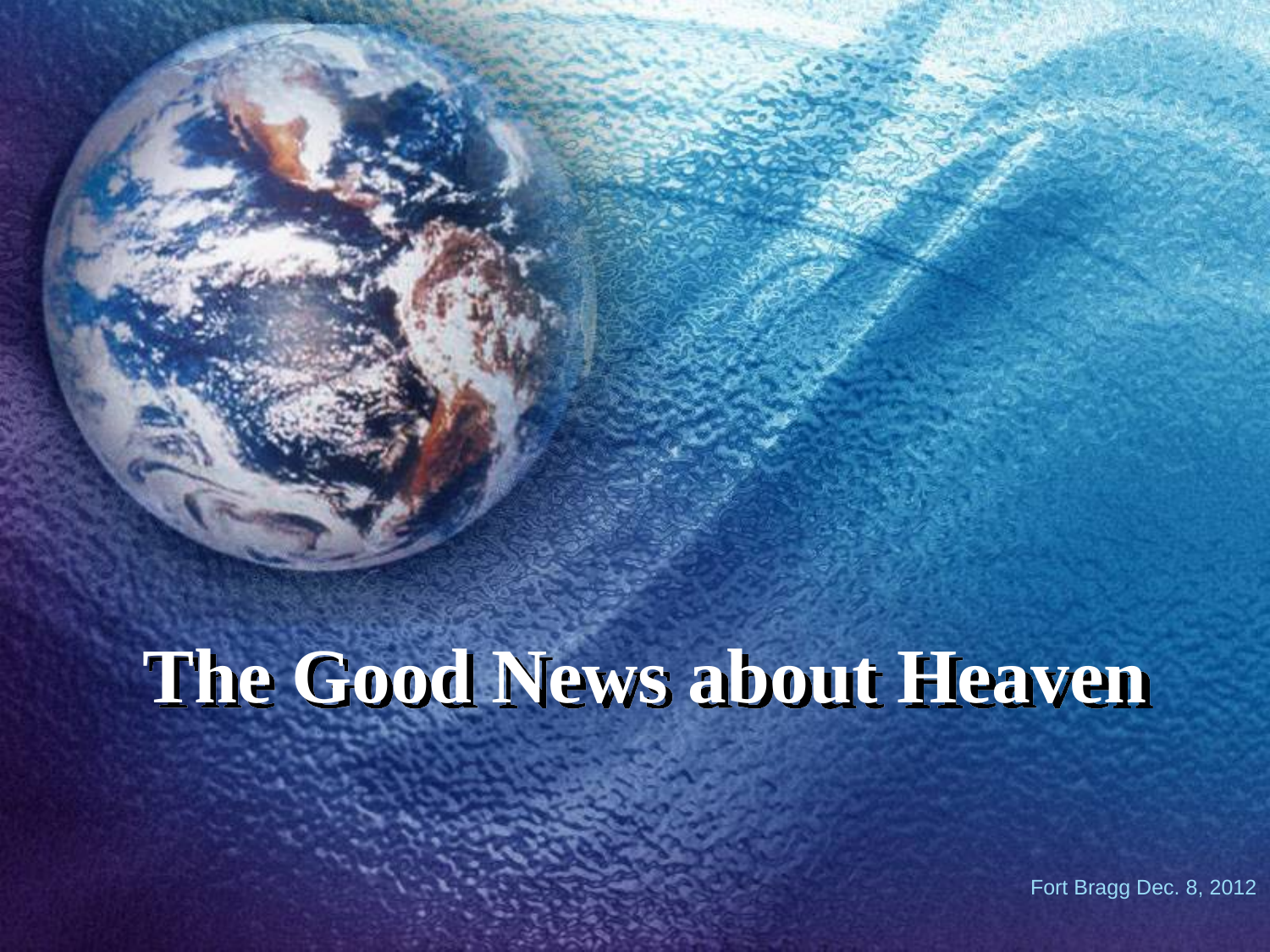

# The Good News about Heaven
Fort Bragg Dec. 8, 2012